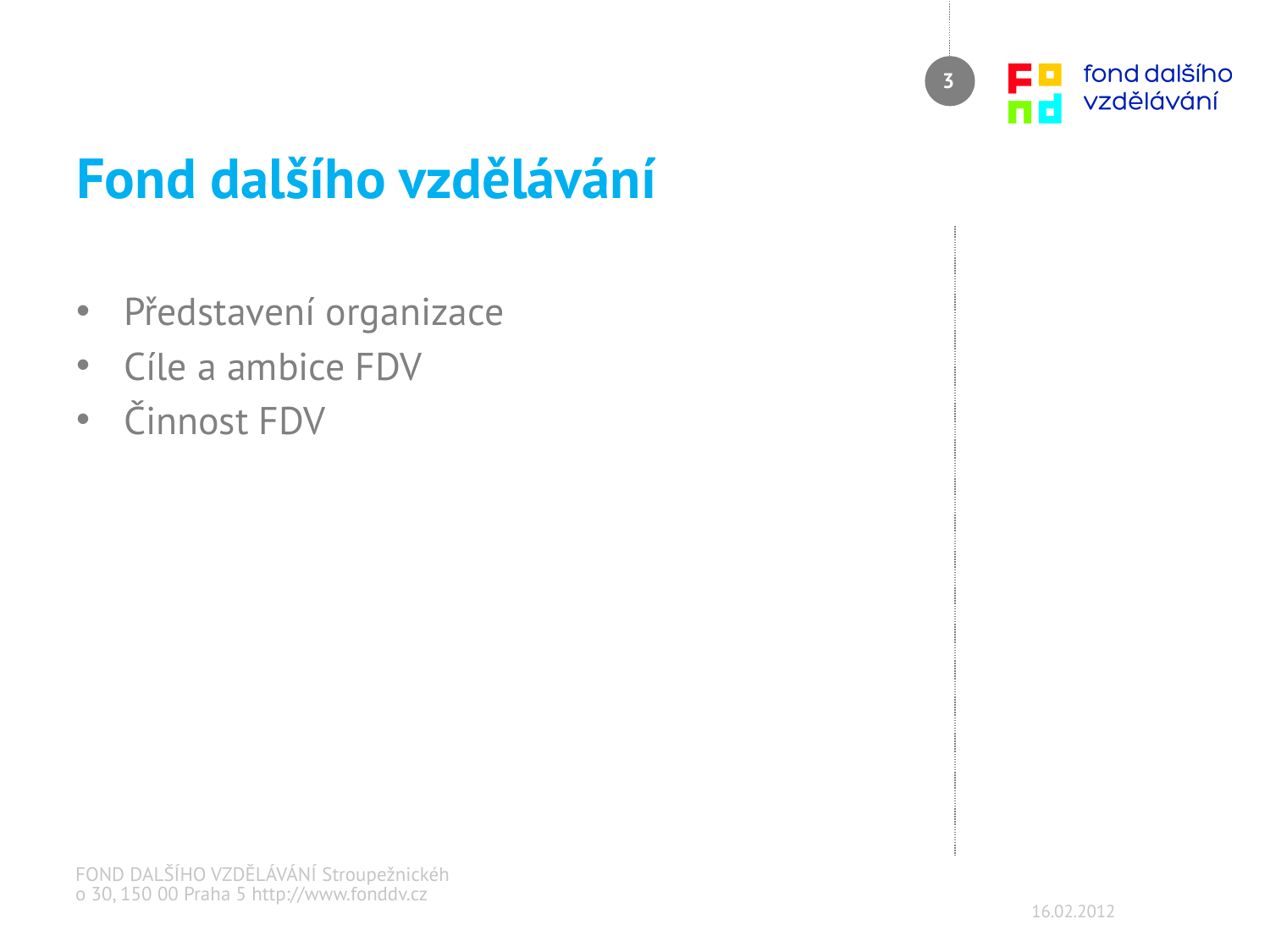

# Fond dalšího vzdělávání
3

Představení organizace
Cíle a ambice FDV
Činnost FDV
FOND DALŠÍHO VZDĚLÁVÁNÍ Stroupežnického 30, 150 00 Praha 5 http://www.fonddv.cz
16.02.2012